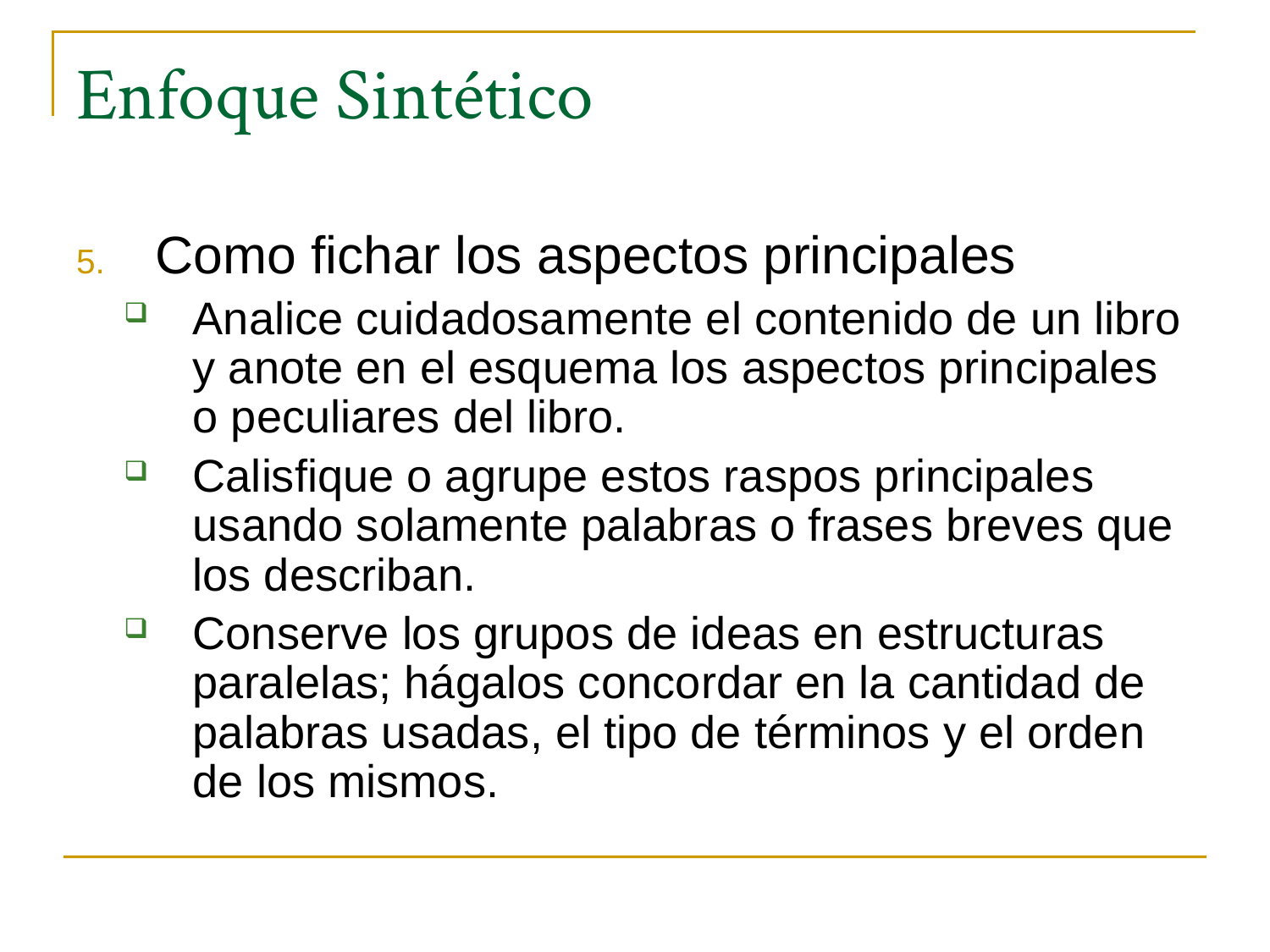

# Enfoque Sintético
Como fichar los aspectos principales
Analice cuidadosamente el contenido de un libro y anote en el esquema los aspectos principales o peculiares del libro.
Calisfique o agrupe estos raspos principales usando solamente palabras o frases breves que los describan.
Conserve los grupos de ideas en estructuras paralelas; hágalos concordar en la cantidad de palabras usadas, el tipo de términos y el orden de los mismos.